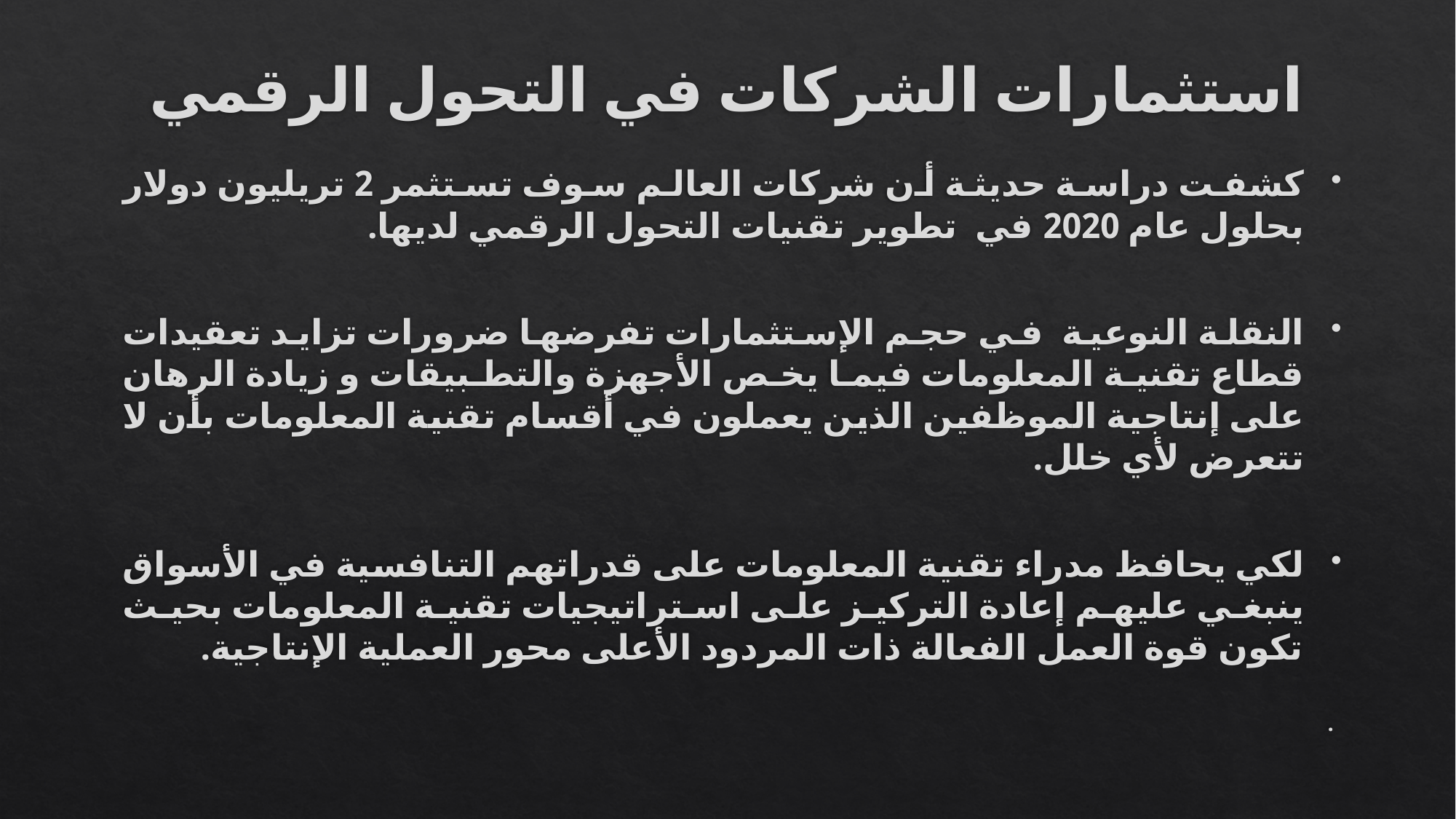

# استثمارات الشركات في التحول الرقمي
كشفت دراسة حديثة أن شركات العالم سوف تستثمر 2 تريليون دولار بحلول عام 2020 في  تطوير تقنيات التحول الرقمي لديها.

النقلة النوعية  في حجم الإستثمارات تفرضها ضرورات تزايد تعقيدات قطاع تقنية المعلومات فيما يخص الأجهزة والتطبيقات و زيادة الرهان على إنتاجية الموظفين الذين يعملون في أقسام تقنية المعلومات بأن لا تتعرض لأي خلل.

لكي يحافظ مدراء تقنية المعلومات على قدراتهم التنافسية في الأسواق ينبغي عليهم إعادة التركيز على استراتيجيات تقنية المعلومات بحيث تكون قوة العمل الفعالة ذات المردود الأعلى محور العملية الإنتاجية.

.